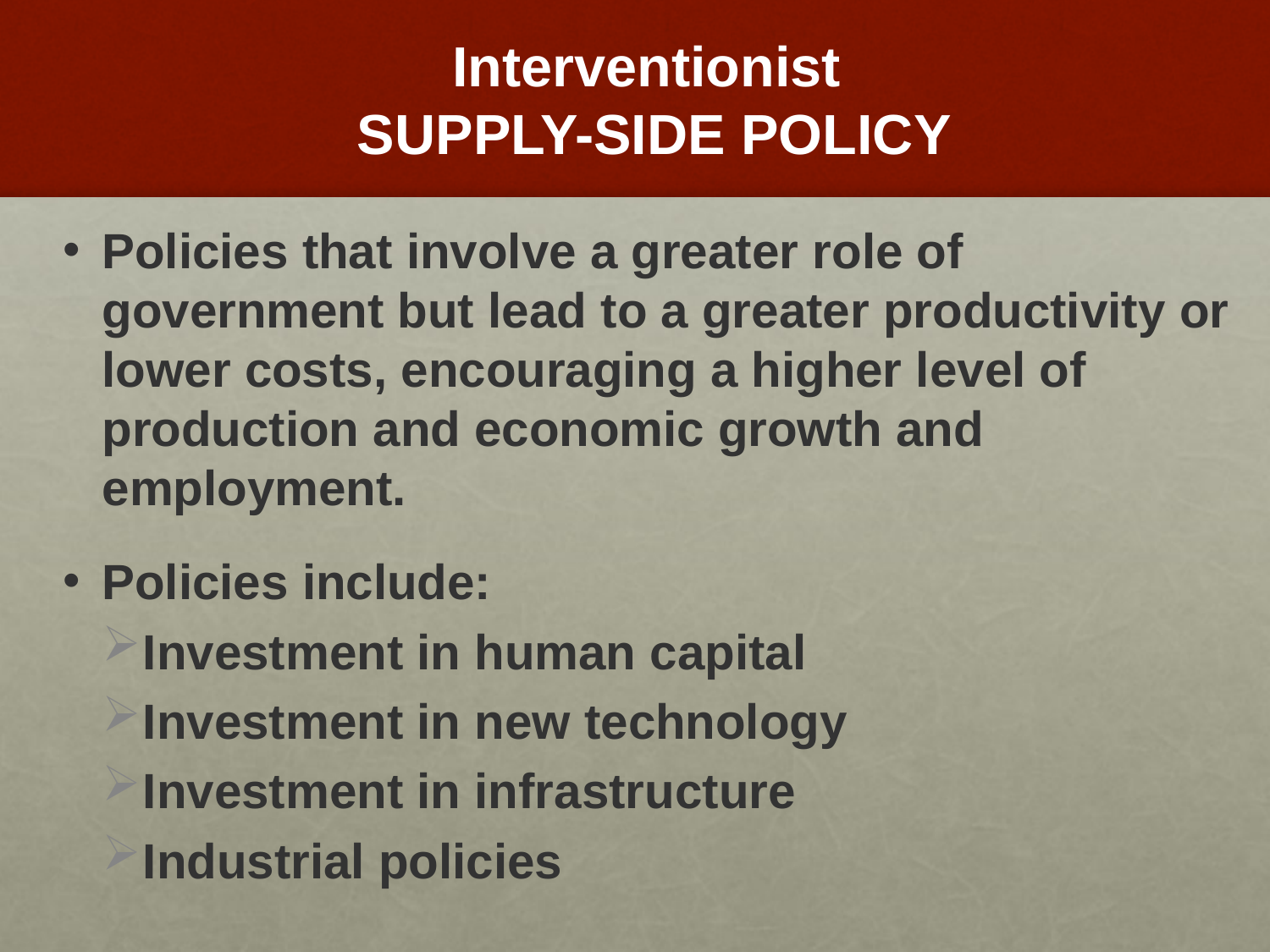

# Interventionist SUPPLY-SIDE POLICY
Policies that involve a greater role of government but lead to a greater productivity or lower costs, encouraging a higher level of production and economic growth and employment.
Policies include:
Investment in human capital
Investment in new technology
Investment in infrastructure
Industrial policies